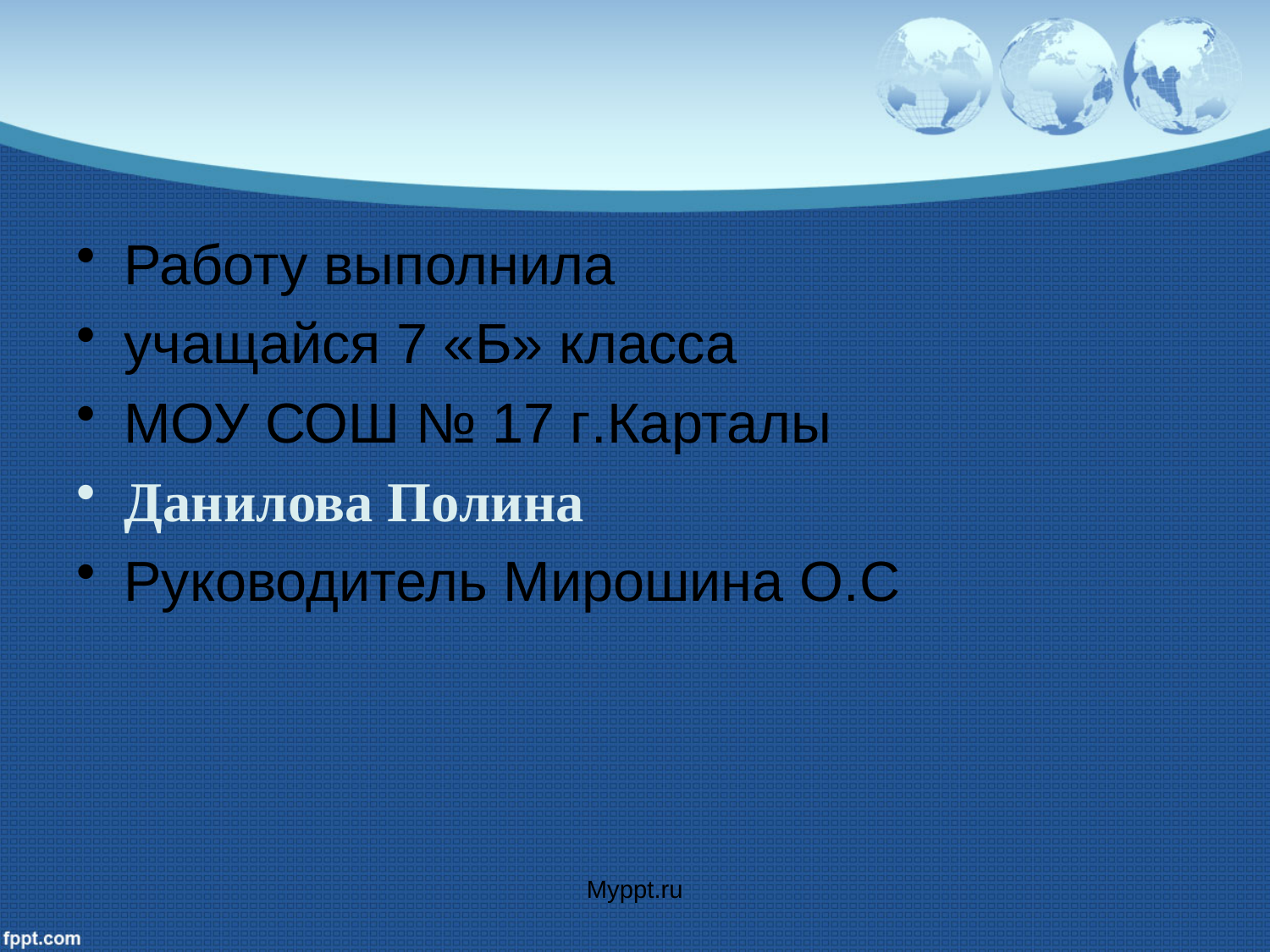

Работу выполнила
учащайся 7 «Б» класса
МОУ СОШ № 17 г.Карталы
Данилова Полина
Руководитель Мирошина О.С
Myppt.ru